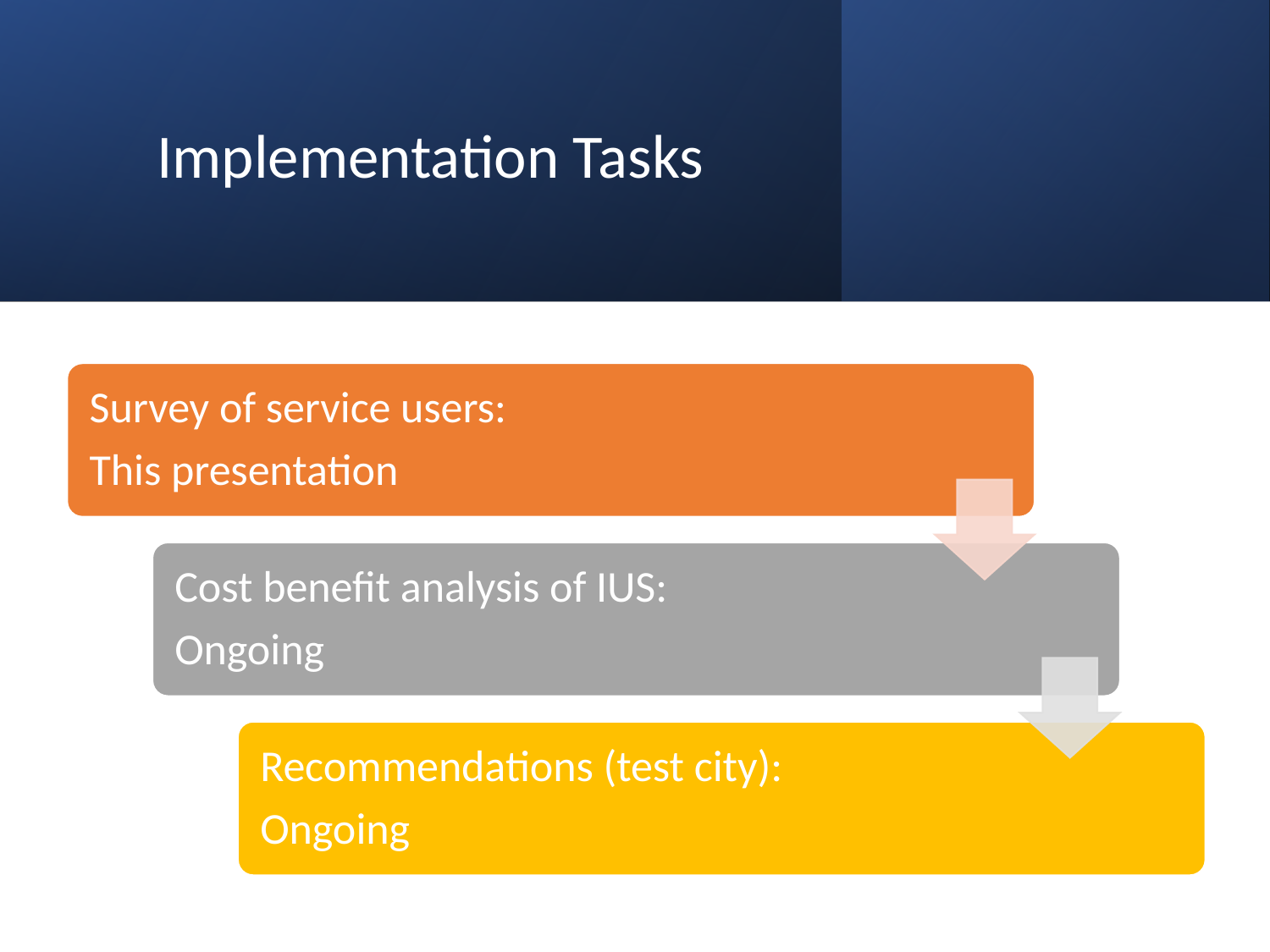

Implementation Tasks
Survey of service users:
This presentation
Cost benefit analysis of IUS:
Ongoing
Recommendations (test city):
Ongoing